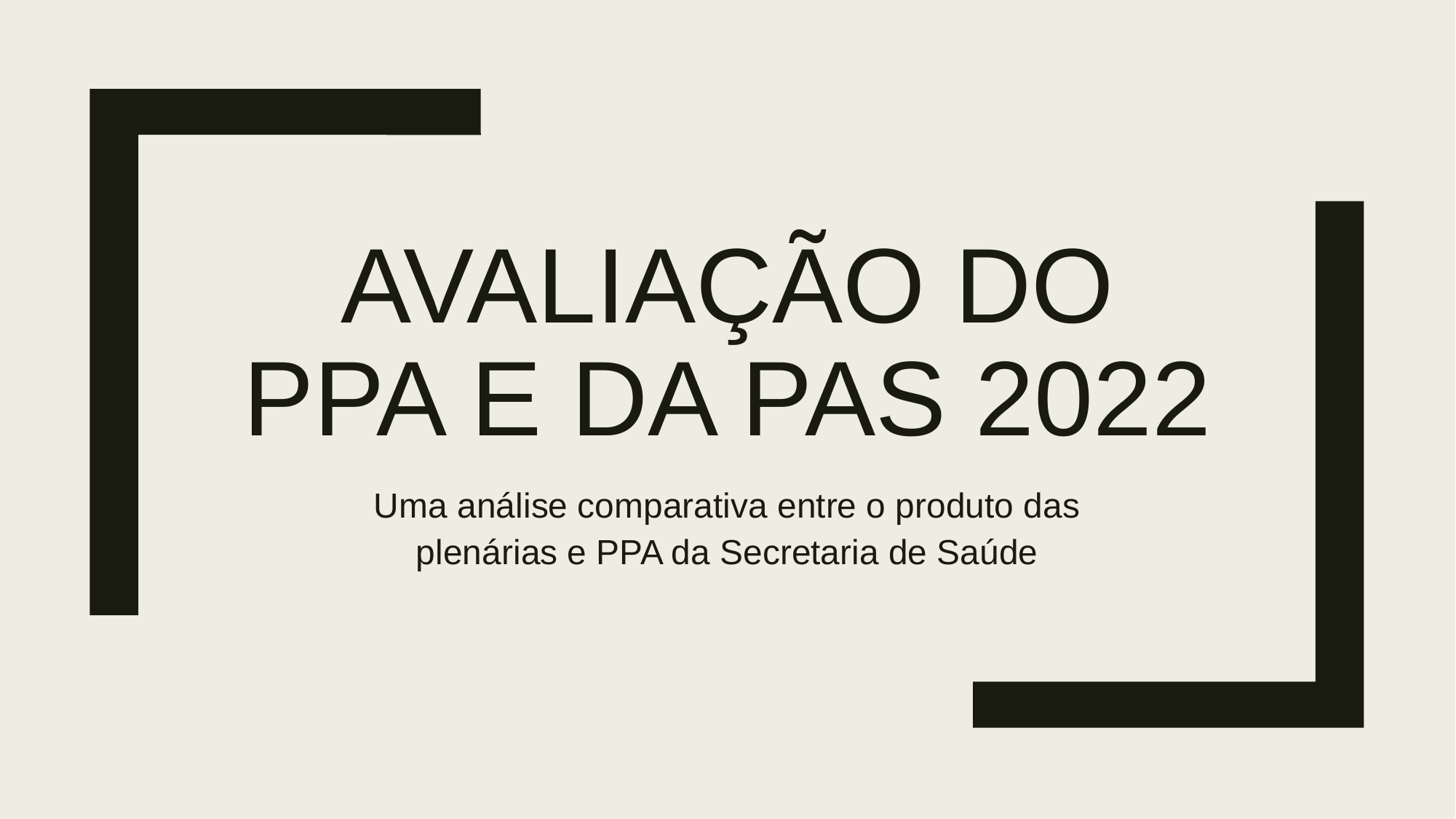

# Avaliação do PPA e dA PAS 2022
Uma análise comparativa entre o produto das plenárias e PPA da Secretaria de Saúde